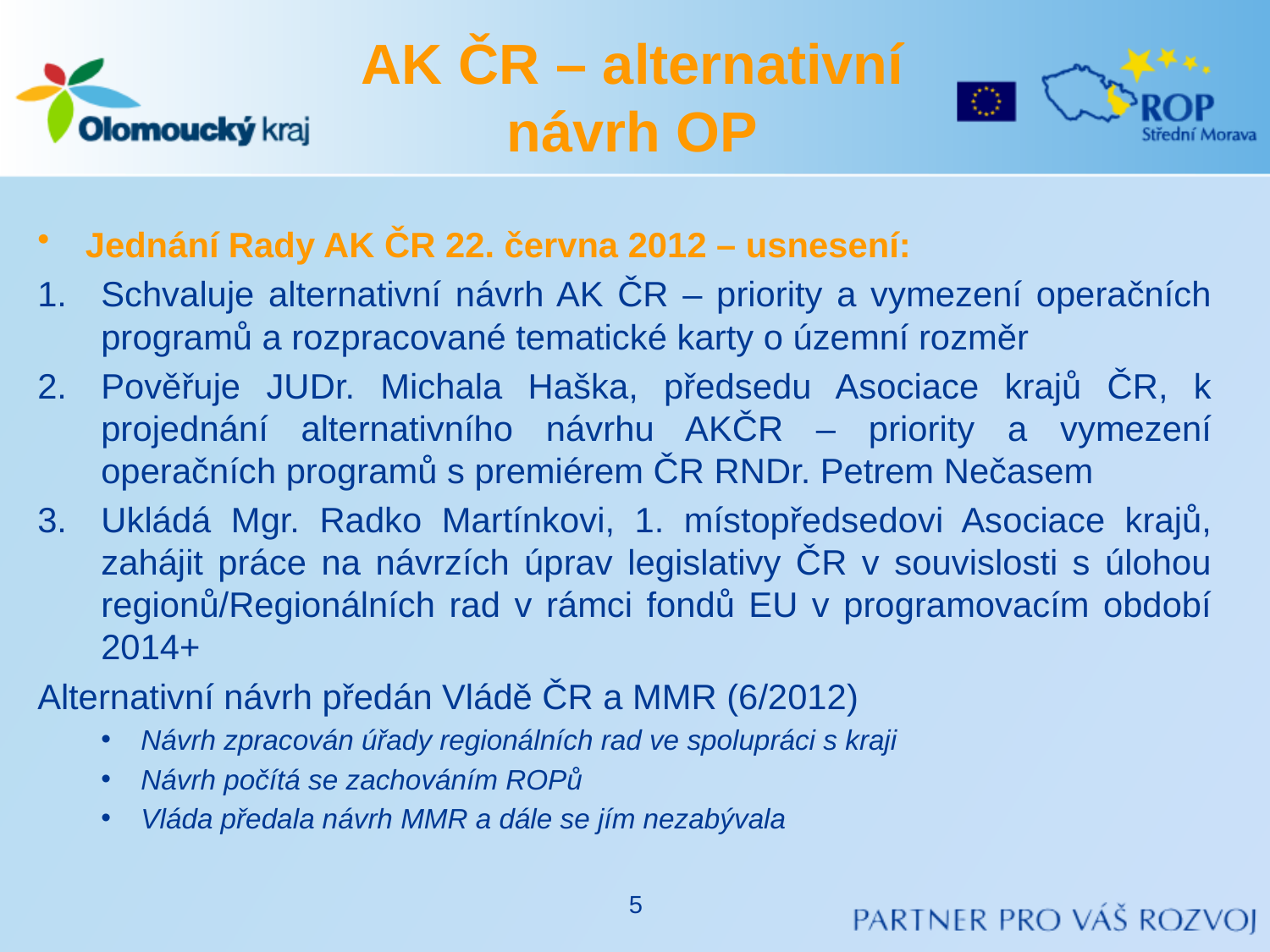

# AK ČR – alternativní návrh OP
Jednání Rady AK ČR 22. června 2012 – usnesení:
Schvaluje alternativní návrh AK ČR – priority a vymezení operačních programů a rozpracované tematické karty o územní rozměr
Pověřuje JUDr. Michala Haška, předsedu Asociace krajů ČR, k projednání alternativního návrhu AKČR – priority a vymezení operačních programů s premiérem ČR RNDr. Petrem Nečasem
Ukládá Mgr. Radko Martínkovi, 1. místopředsedovi Asociace krajů, zahájit práce na návrzích úprav legislativy ČR v souvislosti s úlohou regionů/Regionálních rad v rámci fondů EU v programovacím období 2014+
Alternativní návrh předán Vládě ČR a MMR (6/2012)
Návrh zpracován úřady regionálních rad ve spolupráci s kraji
Návrh počítá se zachováním ROPů
Vláda předala návrh MMR a dále se jím nezabývala

5